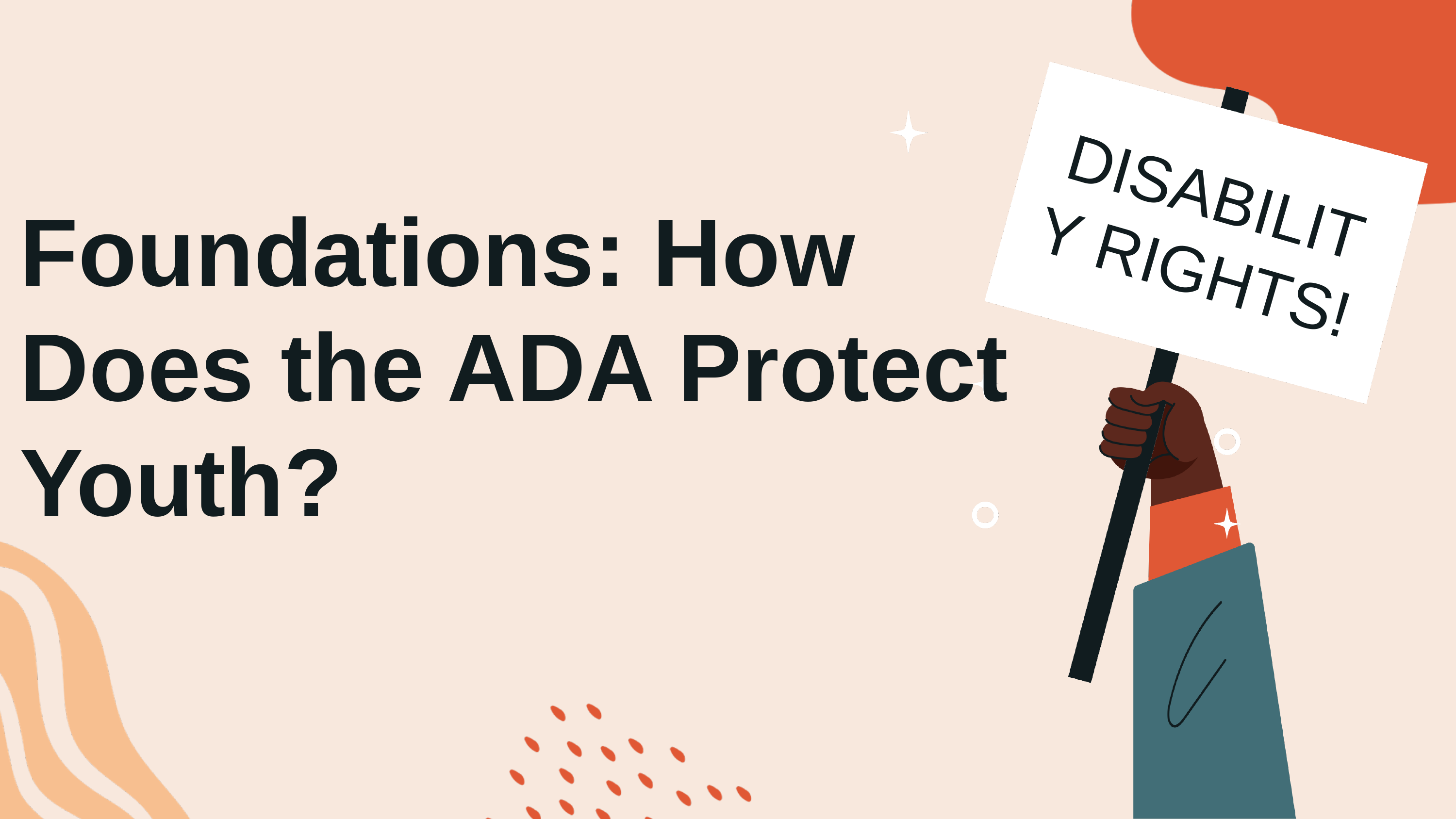

DISABILITY RIGHTS!
Foundations: How Does the ADA Protect Youth?